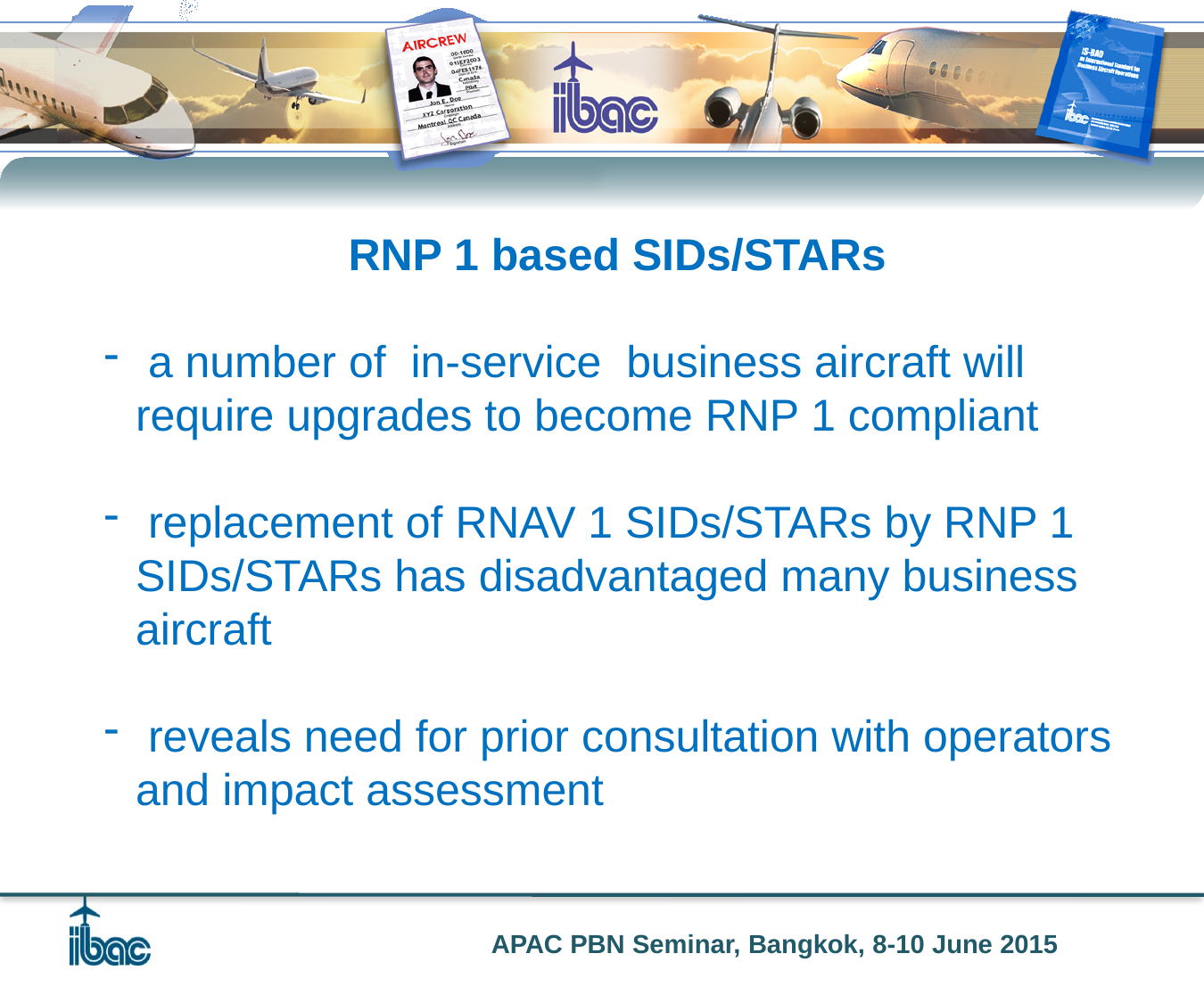

RNP 1 based SIDs/STARs

 a number of  in-service  business aircraft will require upgrades to become RNP 1 compliant

 replacement of RNAV 1 SIDs/STARs by RNP 1 SIDs/STARs has disadvantaged many business aircraft

 reveals need for prior consultation with operators and impact assessment